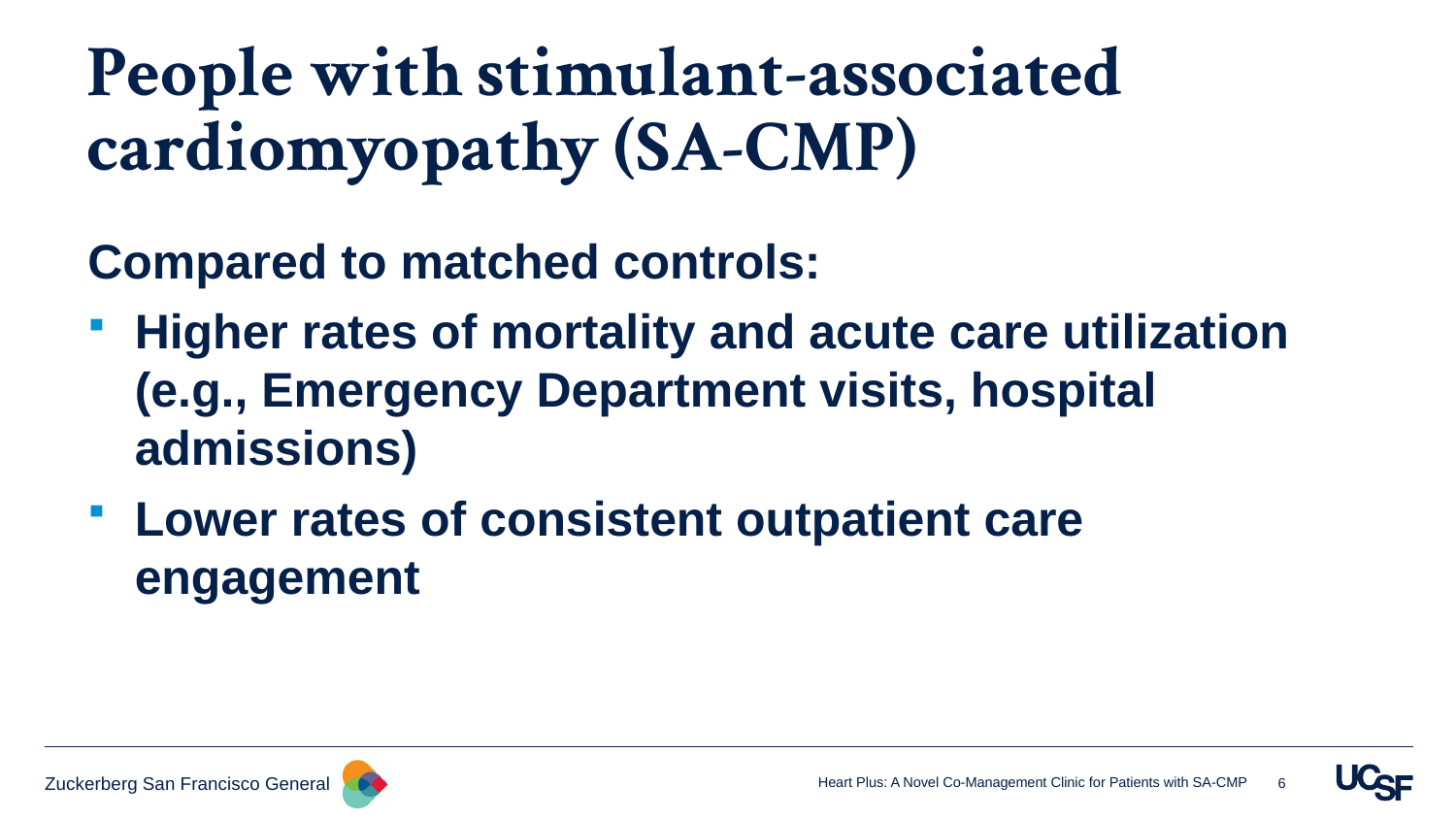

# People with stimulant-associated cardiomyopathy (SA-CMP)
Compared to matched controls:
Higher rates of mortality and acute care utilization (e.g., Emergency Department visits, hospital admissions)
Lower rates of consistent outpatient care engagement

6
Heart Plus: A Novel Co-Management Clinic for Patients with SA-CMP